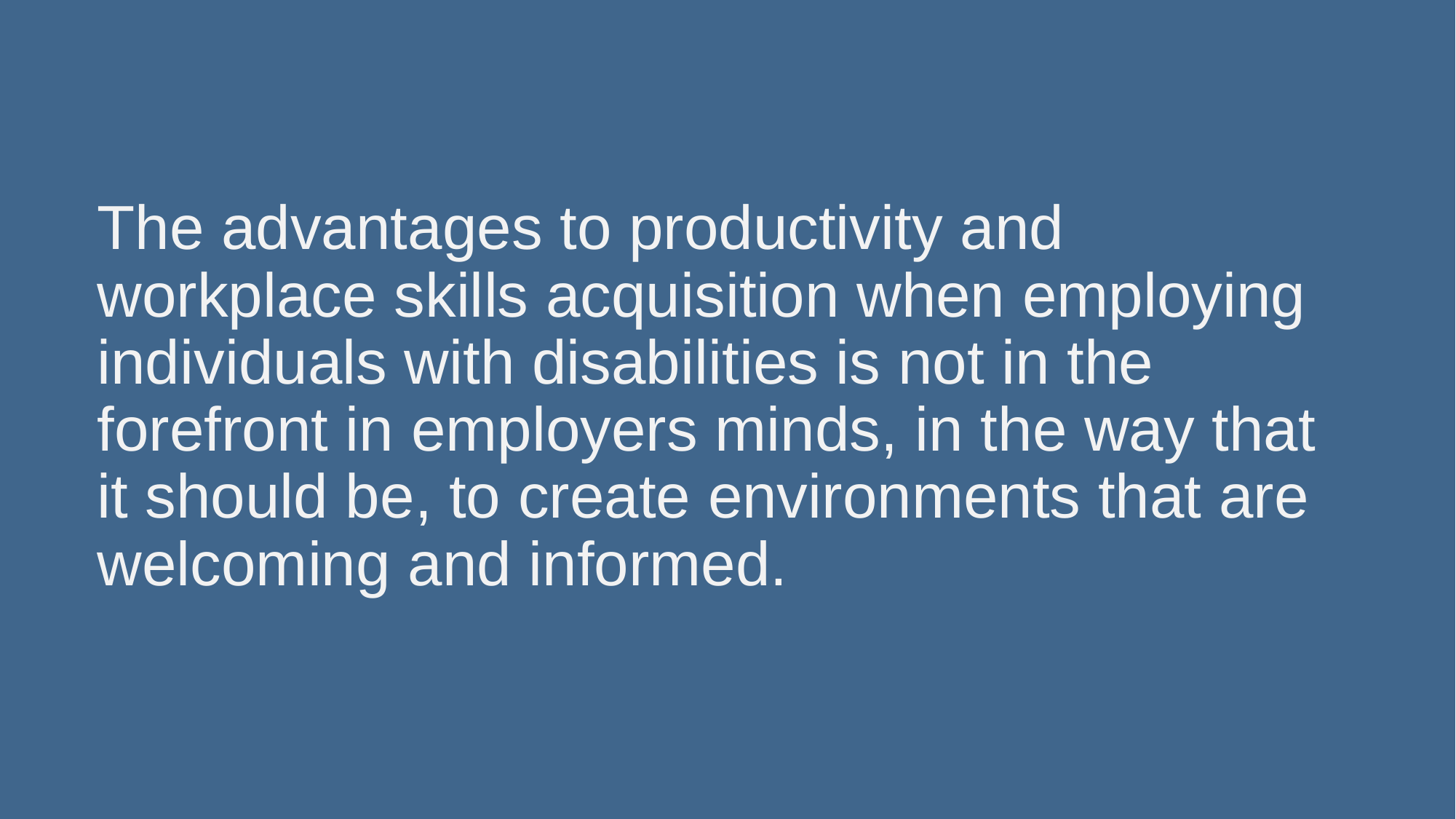

The advantages to productivity and workplace skills acquisition when employing individuals with disabilities is not in the forefront in employers minds, in the way that it should be, to create environments that are welcoming and informed.